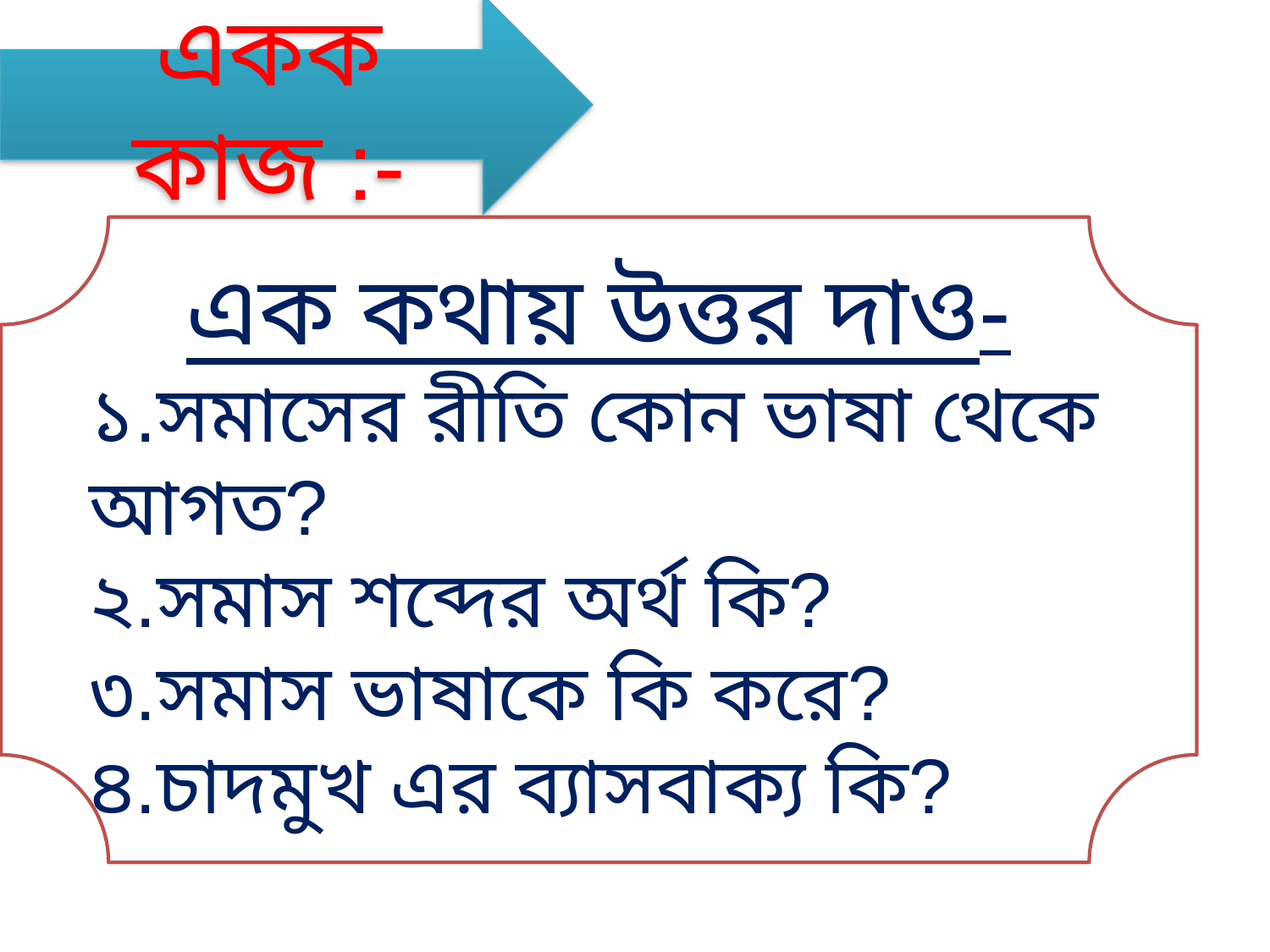

একক কাজ :-
এক কথায় উত্তর দাও-
১.সমাসের রীতি কোন ভাষা থেকে আগত?
২.সমাস শব্দের অর্থ কি?
৩.সমাস ভাষাকে কি করে?
৪.চাদমুখ এর ব্যাসবাক্য কি?